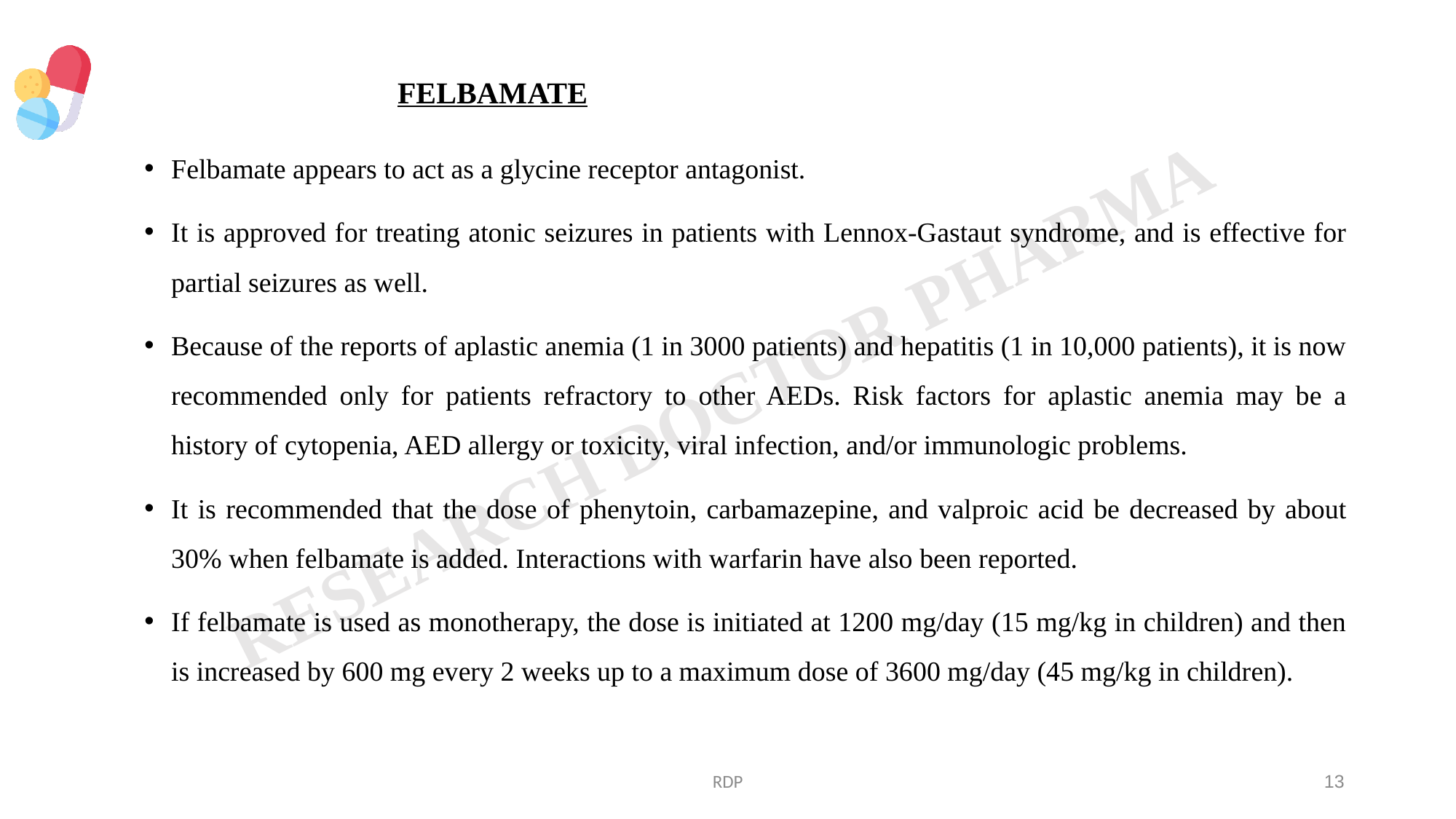

# FELBAMATE
Felbamate appears to act as a glycine receptor antagonist.
It is approved for treating atonic seizures in patients with Lennox-Gastaut syndrome, and is effective for partial seizures as well.
Because of the reports of aplastic anemia (1 in 3000 patients) and hepatitis (1 in 10,000 patients), it is now recommended only for patients refractory to other AEDs. Risk factors for aplastic anemia may be a history of cytopenia, AED allergy or toxicity, viral infection, and/or immunologic problems.
It is recommended that the dose of phenytoin, carbamazepine, and valproic acid be decreased by about 30% when felbamate is added. Interactions with warfarin have also been reported.
If felbamate is used as monotherapy, the dose is initiated at 1200 mg/day (15 mg/kg in children) and then is increased by 600 mg every 2 weeks up to a maximum dose of 3600 mg/day (45 mg/kg in children).

RDP
13